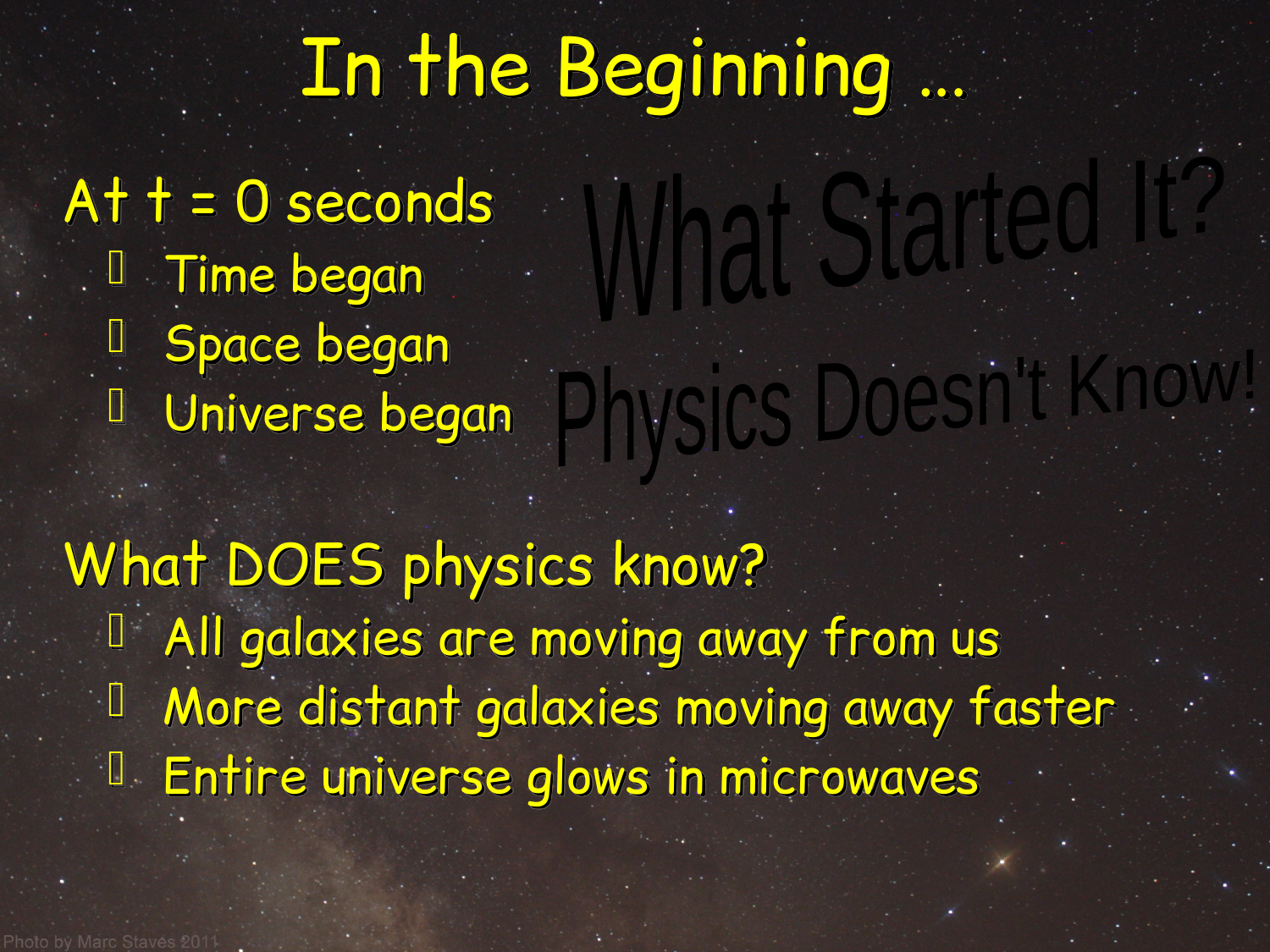

# In the Beginning …
What Started It?
 At t = 0 seconds
 Time began
 Space began
 Universe began
Physics Doesn't Know!
 What DOES physics know?
 All galaxies are moving away from us
 More distant galaxies moving away faster
 Entire universe glows in microwaves